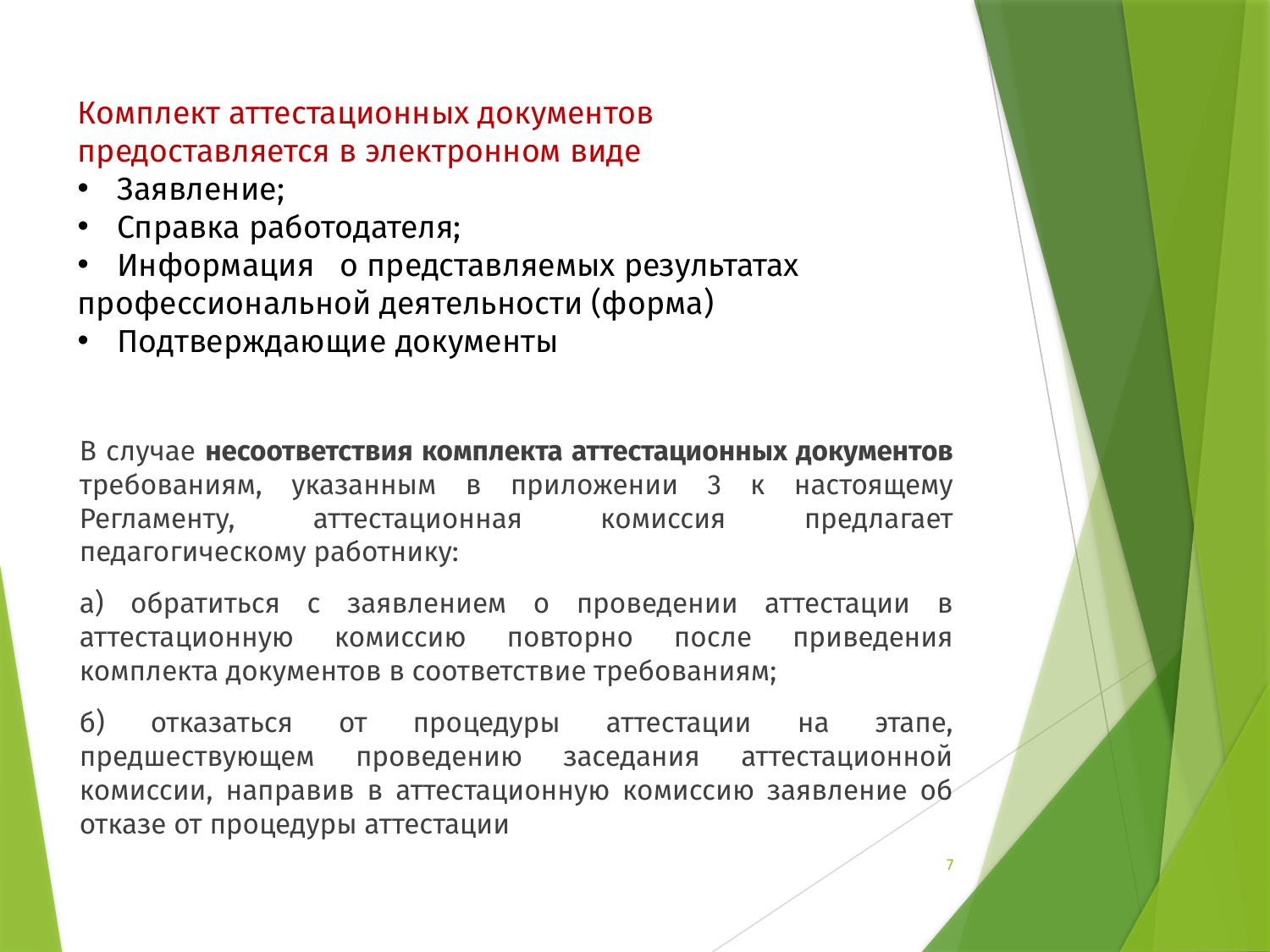

Комплект аттестационных документов
предоставляется в электронном виде
Заявление;
Справка работодателя;
Информация   о представляемых результатах
профессиональной деятельности (форма)
Подтверждающие документы

В случае несоответствия комплекта аттестационных документов требованиям, указанным в приложении 3 к настоящему Регламенту, аттестационная комиссия предлагает педагогическому работнику:
а) обратиться с заявлением о проведении аттестации в аттестационную комиссию повторно после приведения комплекта документов в соответствие требованиям;
б) отказаться от процедуры аттестации на этапе, предшествующем проведению заседания аттестационной комиссии, направив в аттестационную комиссию заявление об отказе от процедуры аттестации
7